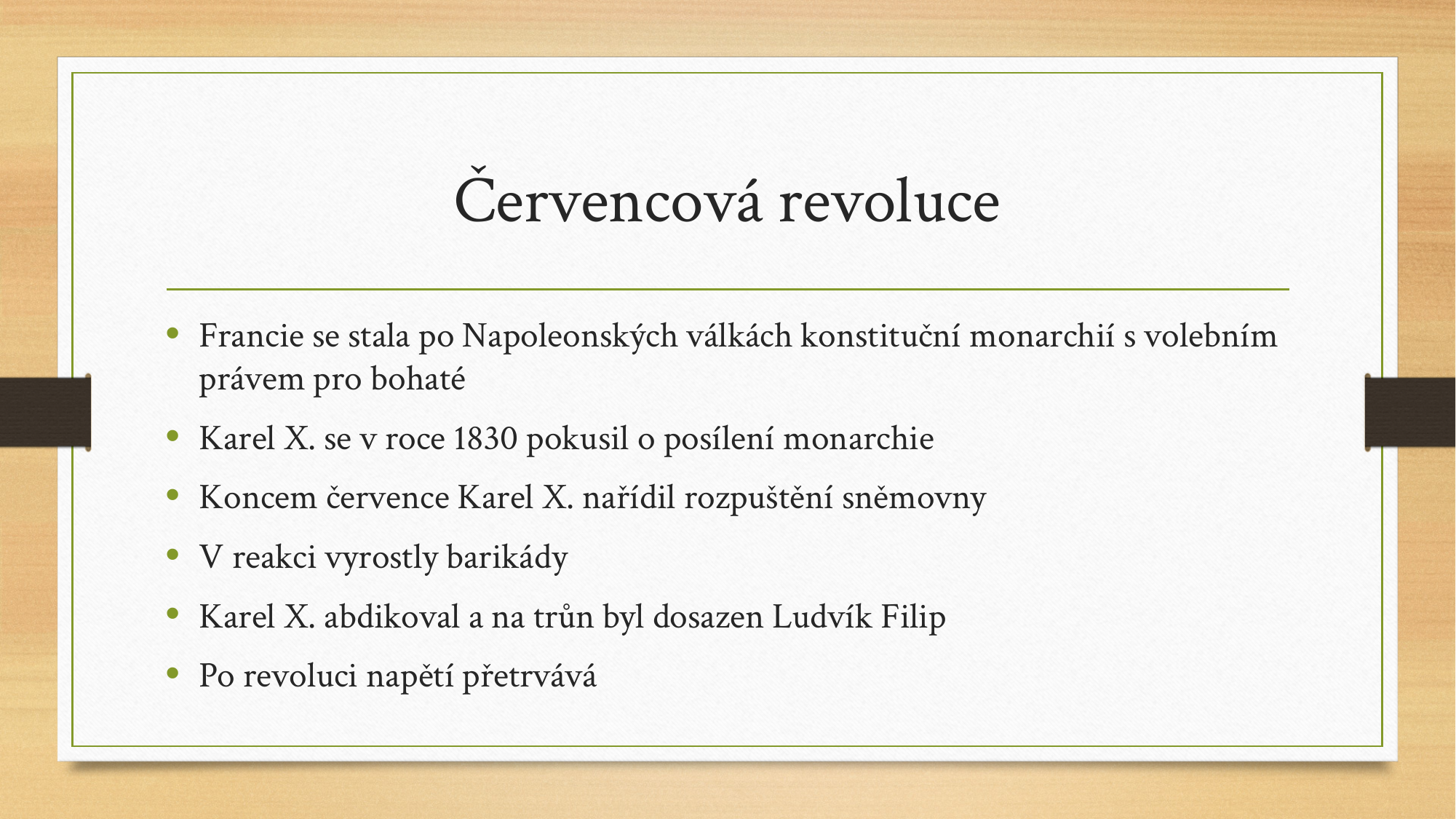

# Červencová revoluce
Francie se stala po Napoleonských válkách konstituční monarchií s volebním právem pro bohaté
Karel X. se v roce 1830 pokusil o posílení monarchie
Koncem července Karel X. nařídil rozpuštění sněmovny
V reakci vyrostly barikády
Karel X. abdikoval a na trůn byl dosazen Ludvík Filip
Po revoluci napětí přetrvává